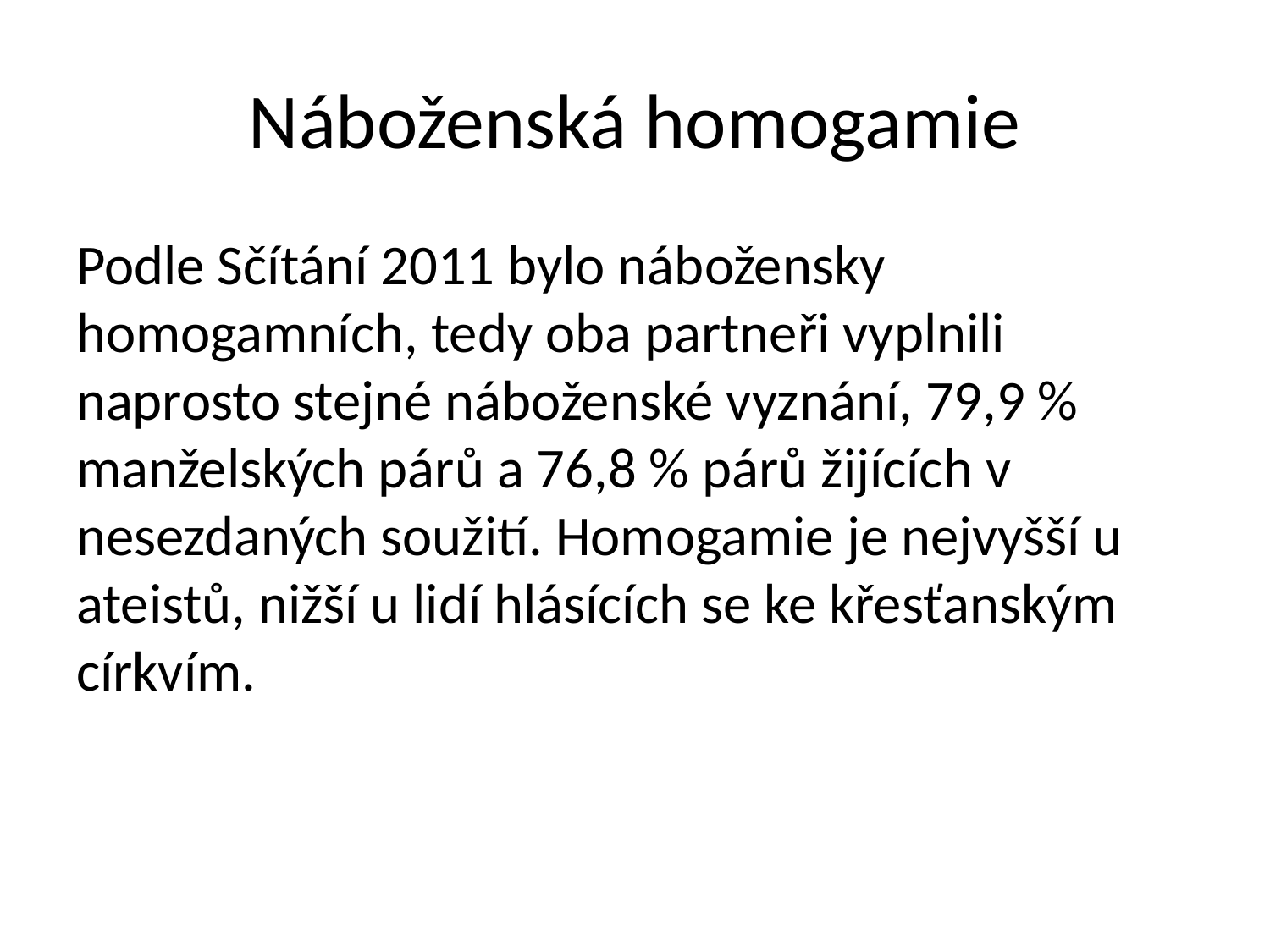

# Náboženská homogamie
Podle Sčítání 2011 bylo nábožensky homogamních, tedy oba partneři vyplnili naprosto stejné náboženské vyznání, 79,9 % manželských párů a 76,8 % párů žijících v nesezdaných soužití. Homogamie je nejvyšší u ateistů, nižší u lidí hlásících se ke křesťanským církvím.